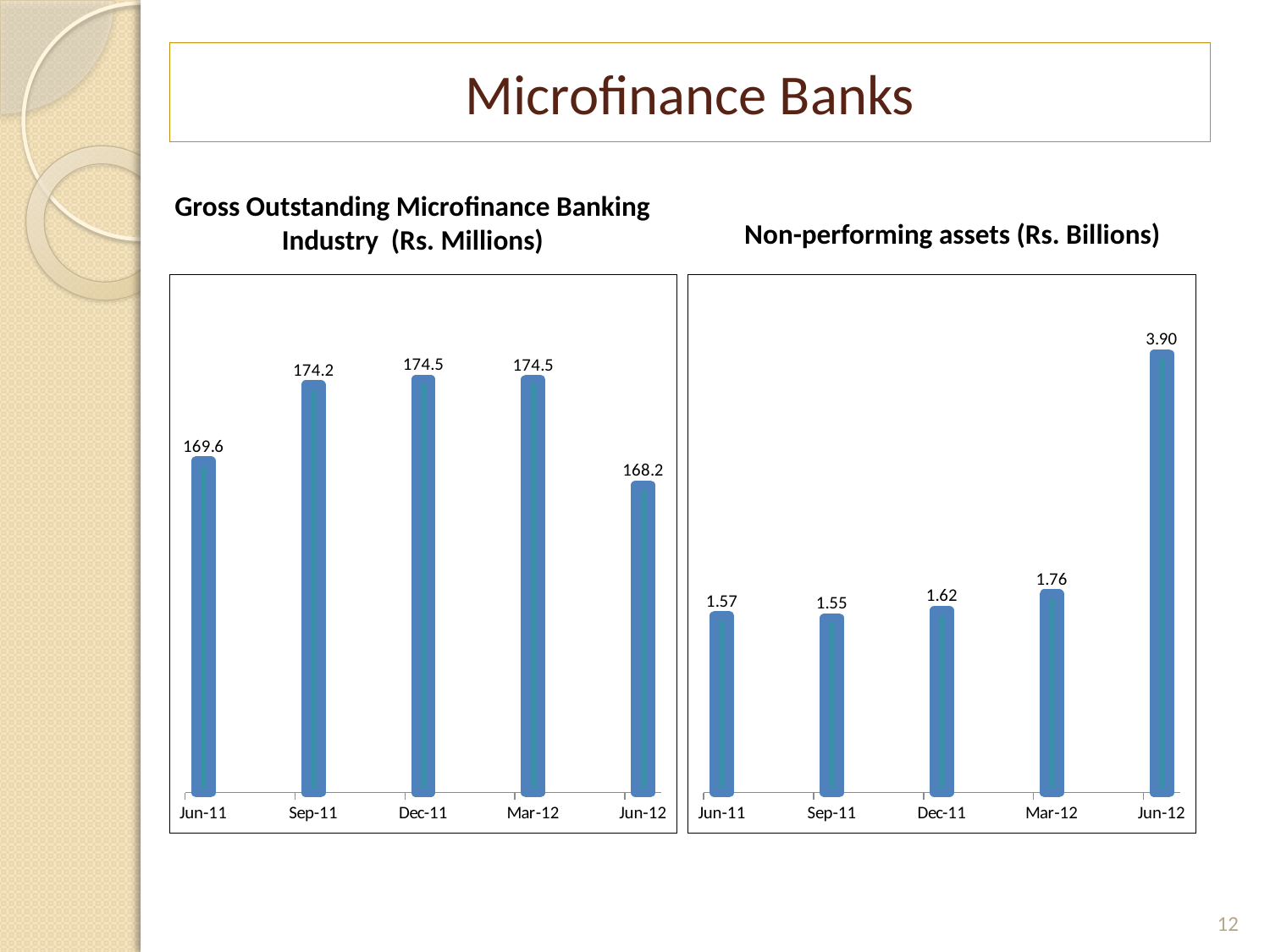

# Microfinance Banks
Gross Outstanding Microfinance Banking Industry  (Rs. Millions)
Non-performing assets (Rs. Billions)

### Chart

| Category |  |
|---|---|
| 40695 | 169.64 |
| 40787 | 174.15 |
| 40878 | 174.468771 |
| 40969 | 174.45596077000002 |
| 41061 | 168.21265599999987 |

### Chart

| Category |  |
|---|---|
| 40695 | 1.57 |
| 40787 | 1.55 |
| 40878 | 1.6177906999999991 |
| 40969 | 1.762532 |
| 41061 | 3.897037 |
12